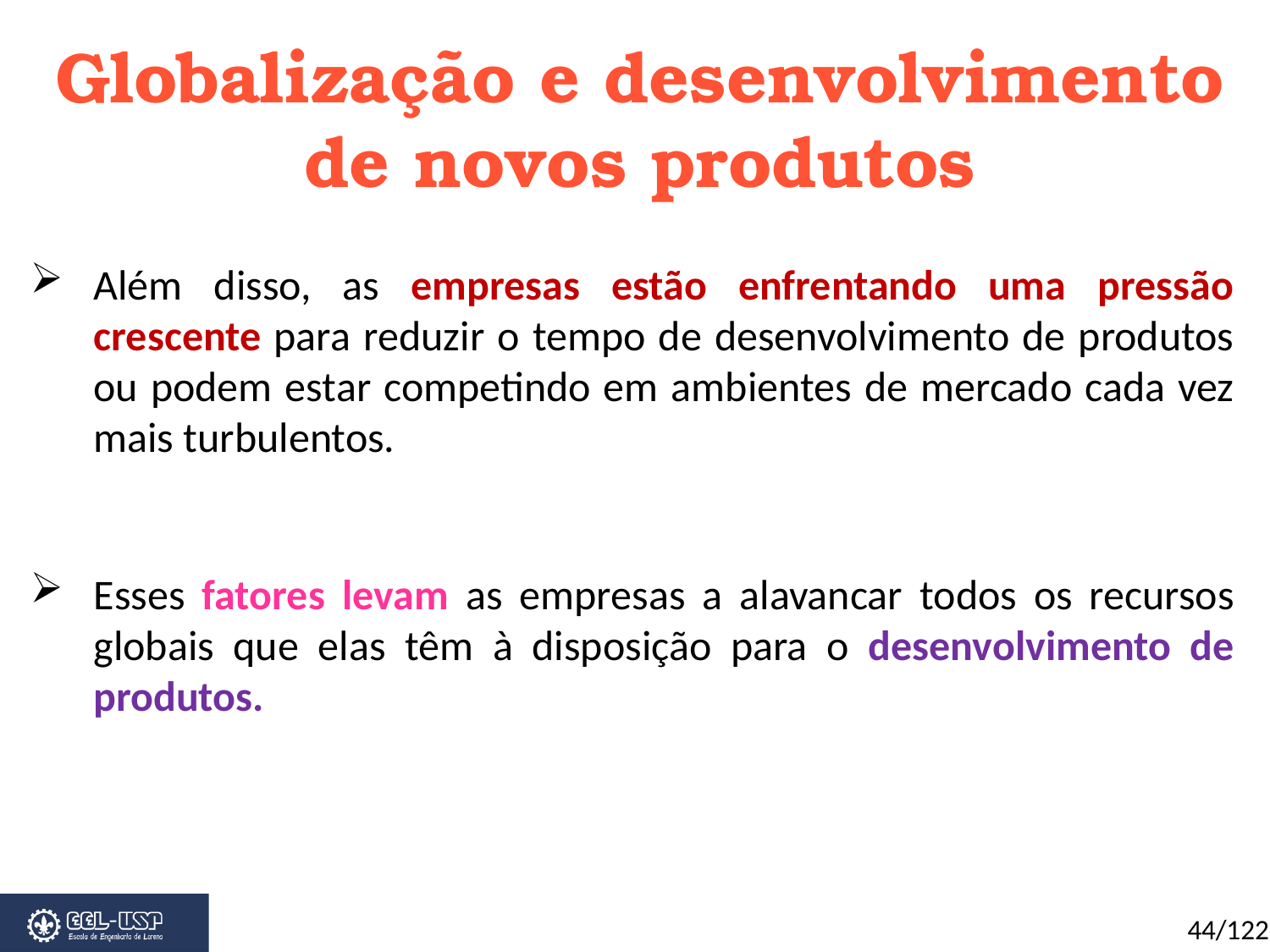

Globalização e desenvolvimento de novos produtos
Além disso, as empresas estão enfrentando uma pressão crescente para reduzir o tempo de desenvolvimento de produtos ou podem estar competindo em ambientes de mercado cada vez mais turbulentos.

Esses fatores levam as empresas a alavancar todos os recursos globais que elas têm à disposição para o desenvolvimento de produtos.
44/122